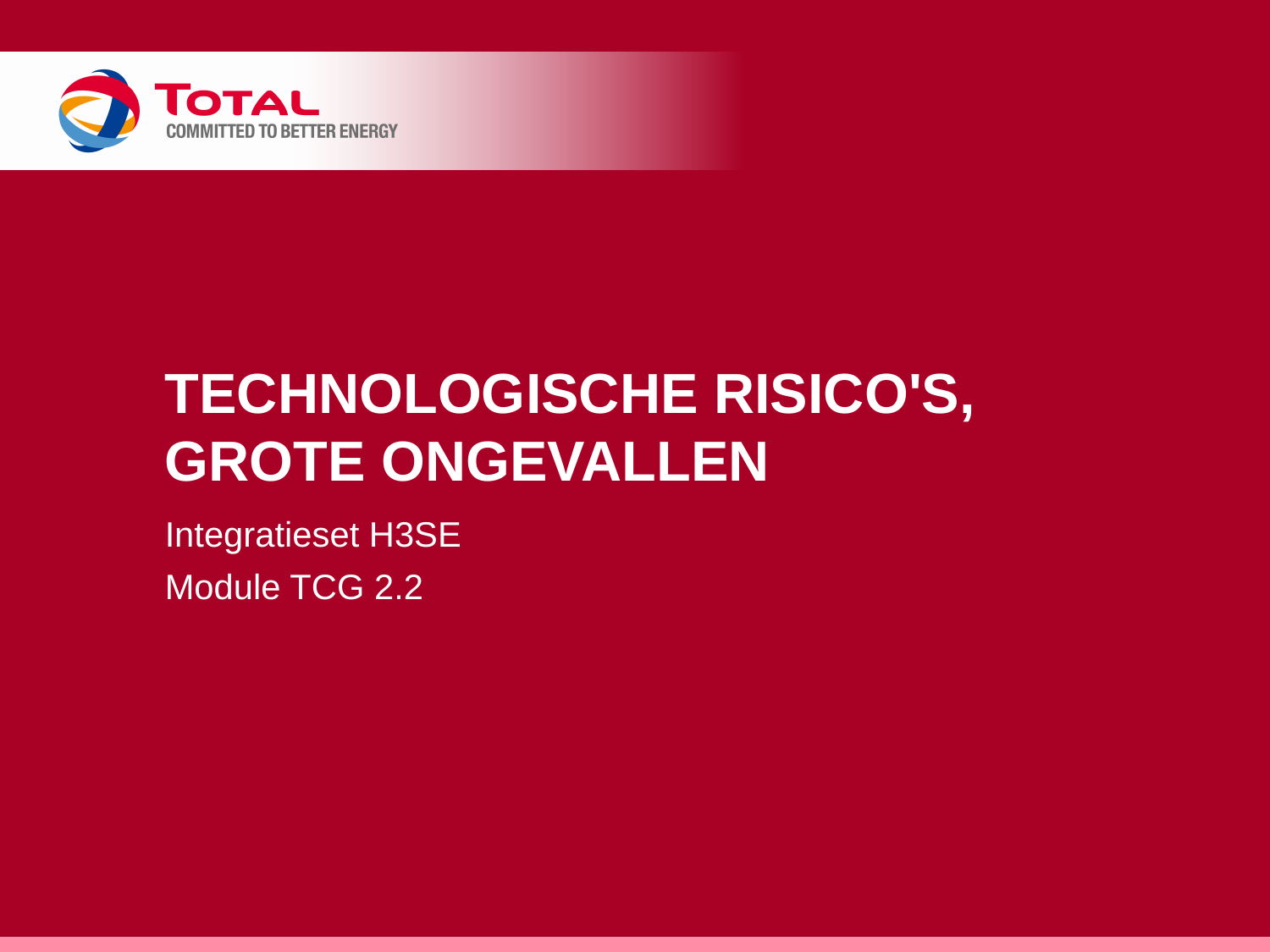

# Technologische risico's, grote ongevallen

Integratieset H3SE
Module TCG 2.2